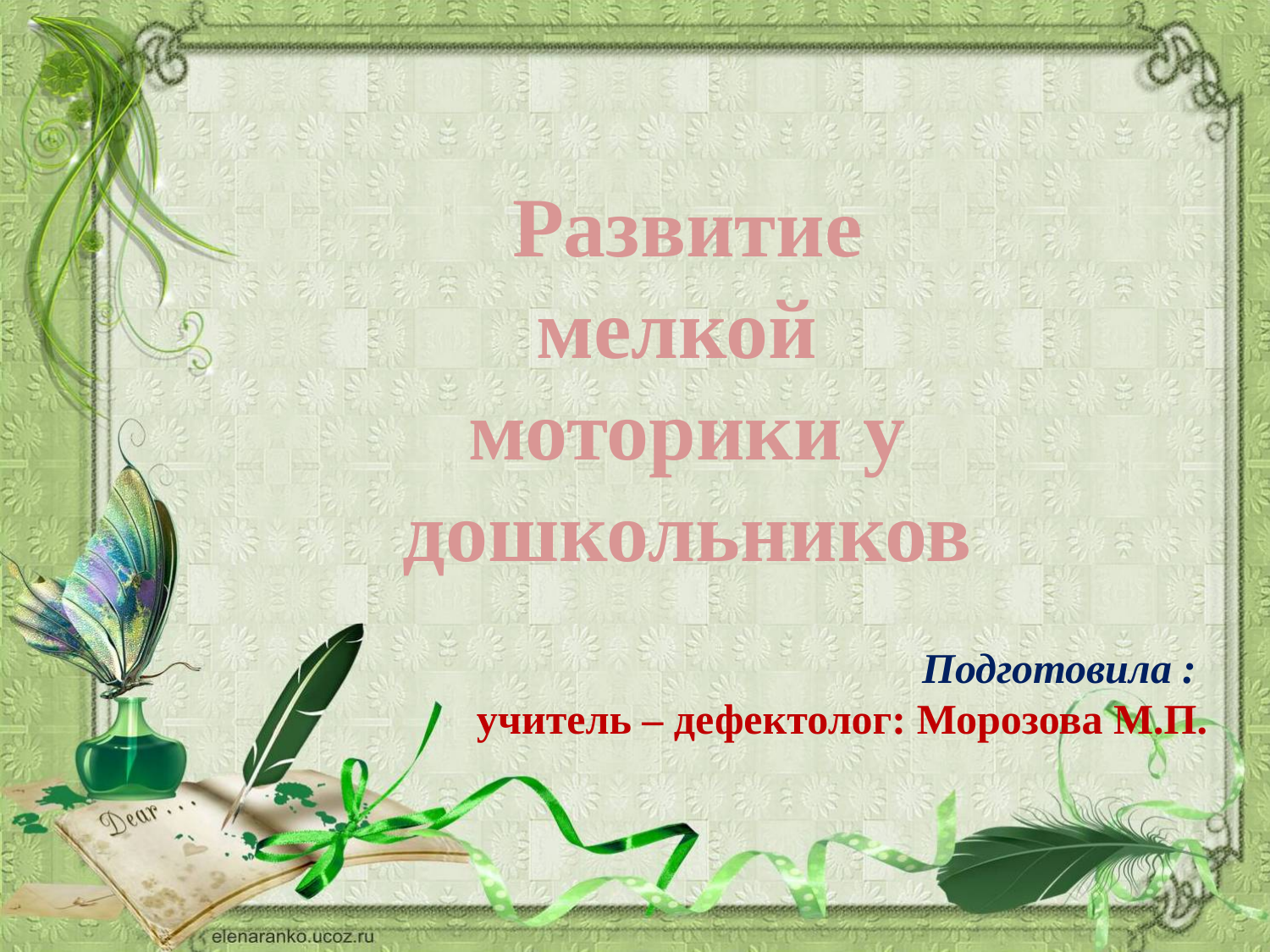

Развитие мелкой
моторики у дошкольников
Подготовила :
учитель – дефектолог: Морозова М.П.